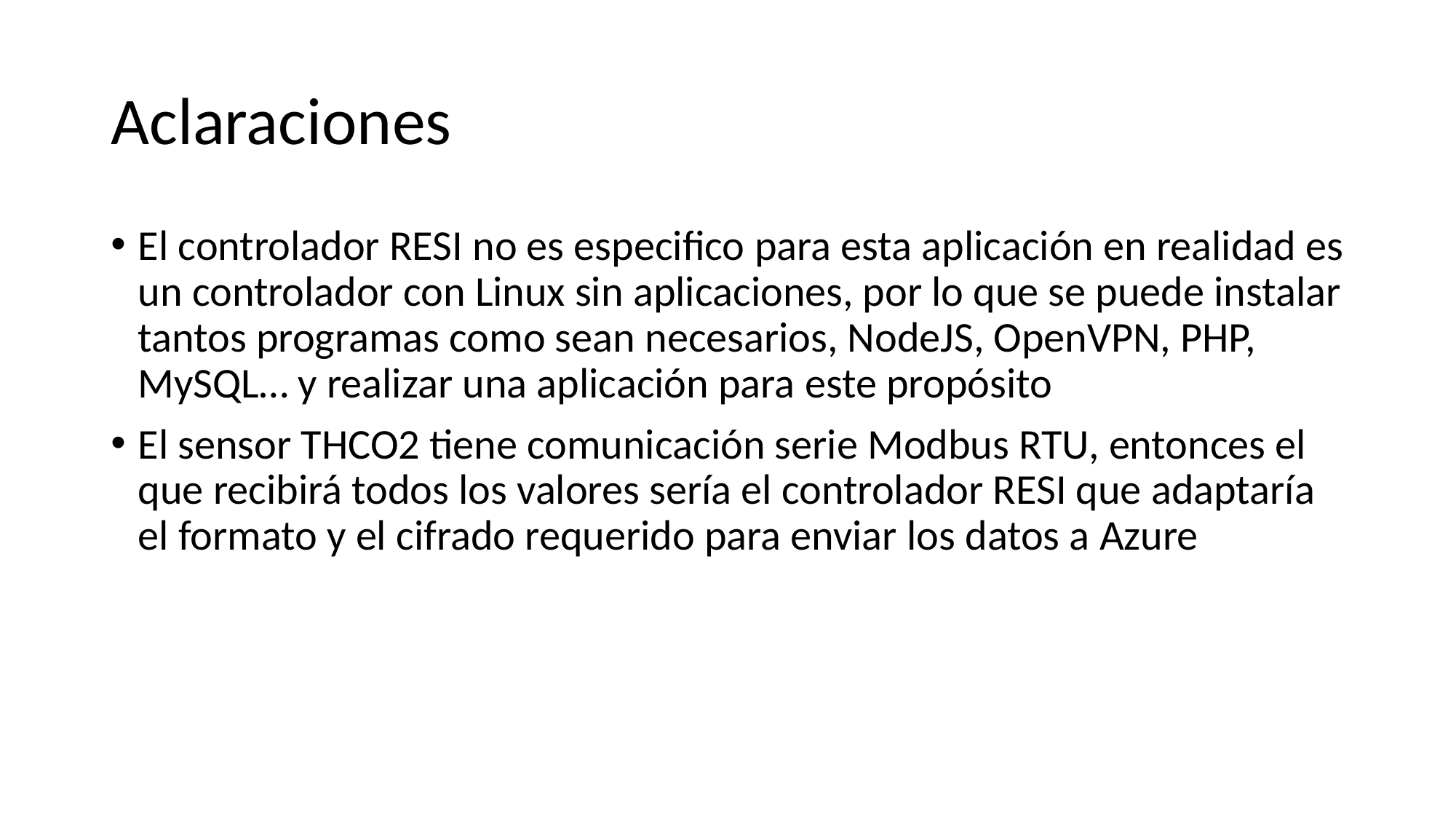

# Aclaraciones
El controlador RESI no es especifico para esta aplicación en realidad es un controlador con Linux sin aplicaciones, por lo que se puede instalar tantos programas como sean necesarios, NodeJS, OpenVPN, PHP, MySQL… y realizar una aplicación para este propósito
El sensor THCO2 tiene comunicación serie Modbus RTU, entonces el que recibirá todos los valores sería el controlador RESI que adaptaría el formato y el cifrado requerido para enviar los datos a Azure